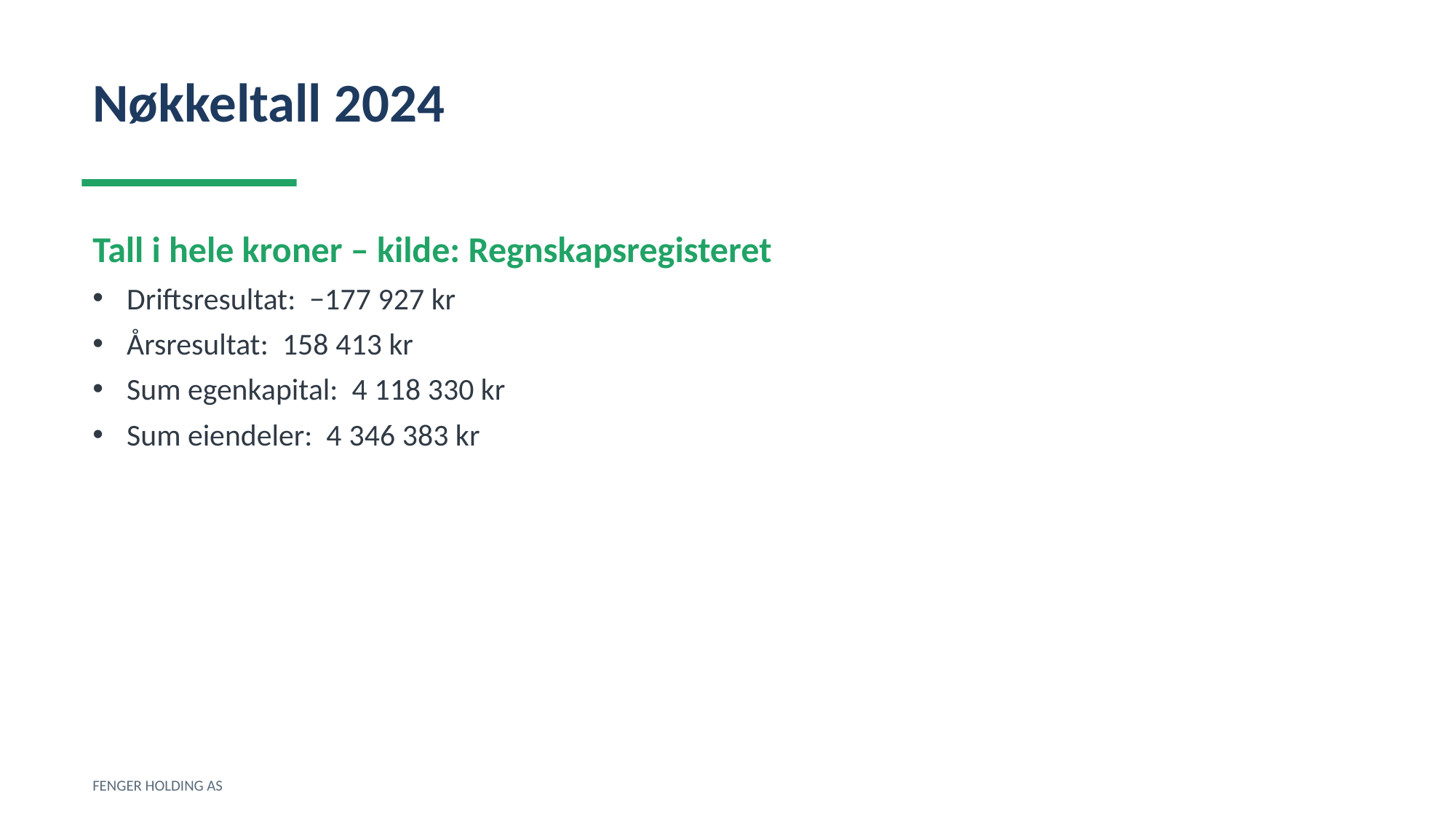

Nøkkeltall 2024

Tall i hele kroner – kilde: Regnskapsregisteret
Driftsresultat:  −177 927 kr
Årsresultat:  158 413 kr
Sum egenkapital:  4 118 330 kr
Sum eiendeler:  4 346 383 kr
FENGER HOLDING AS